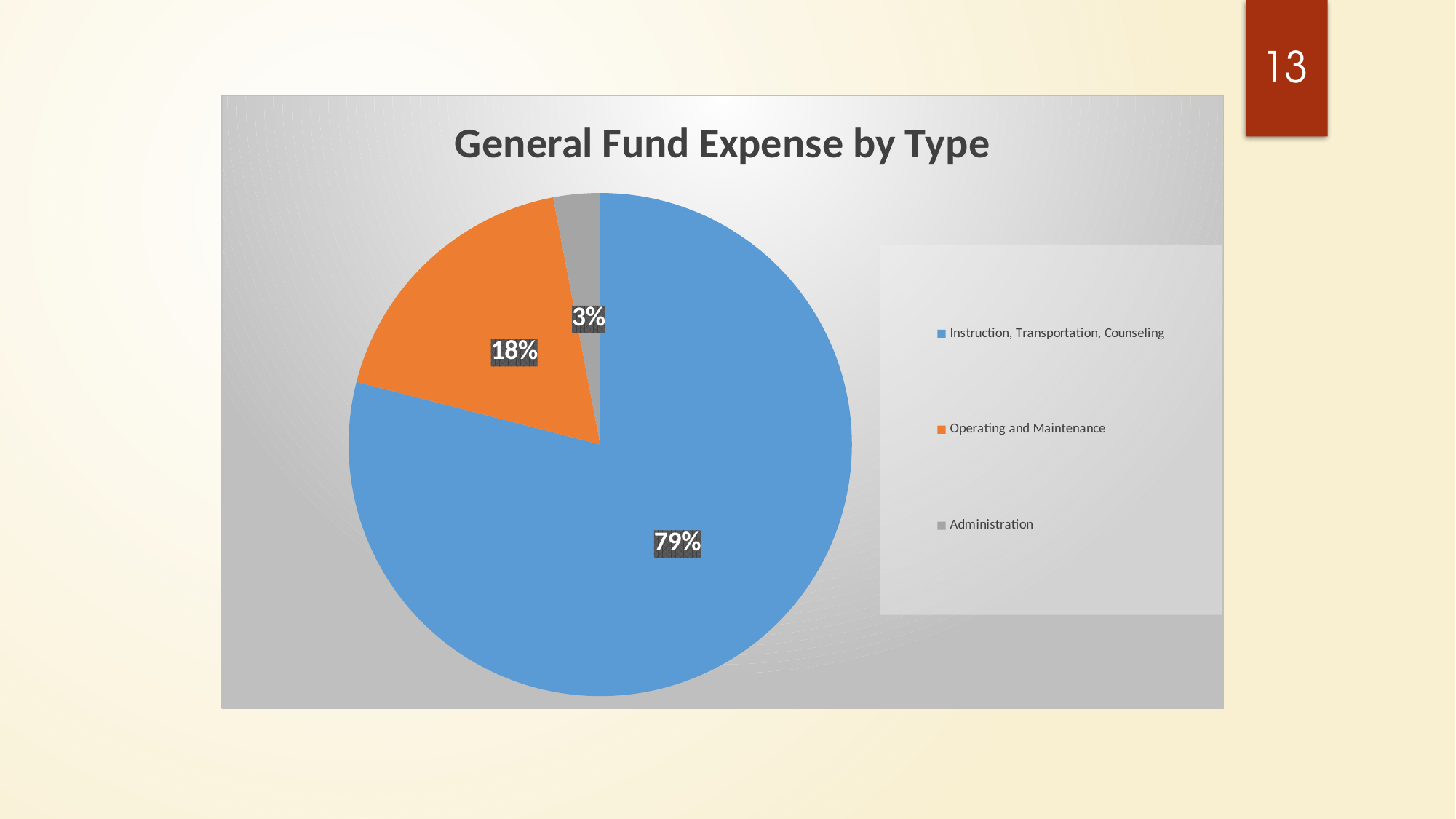

13

### Chart: General Fund Expense by Type

| Category |  |
|---|---|
| Instruction, Transportation, Counseling | 79.0 |
| Operating and Maintenance | 18.0 |
| Administration | 3.0 |